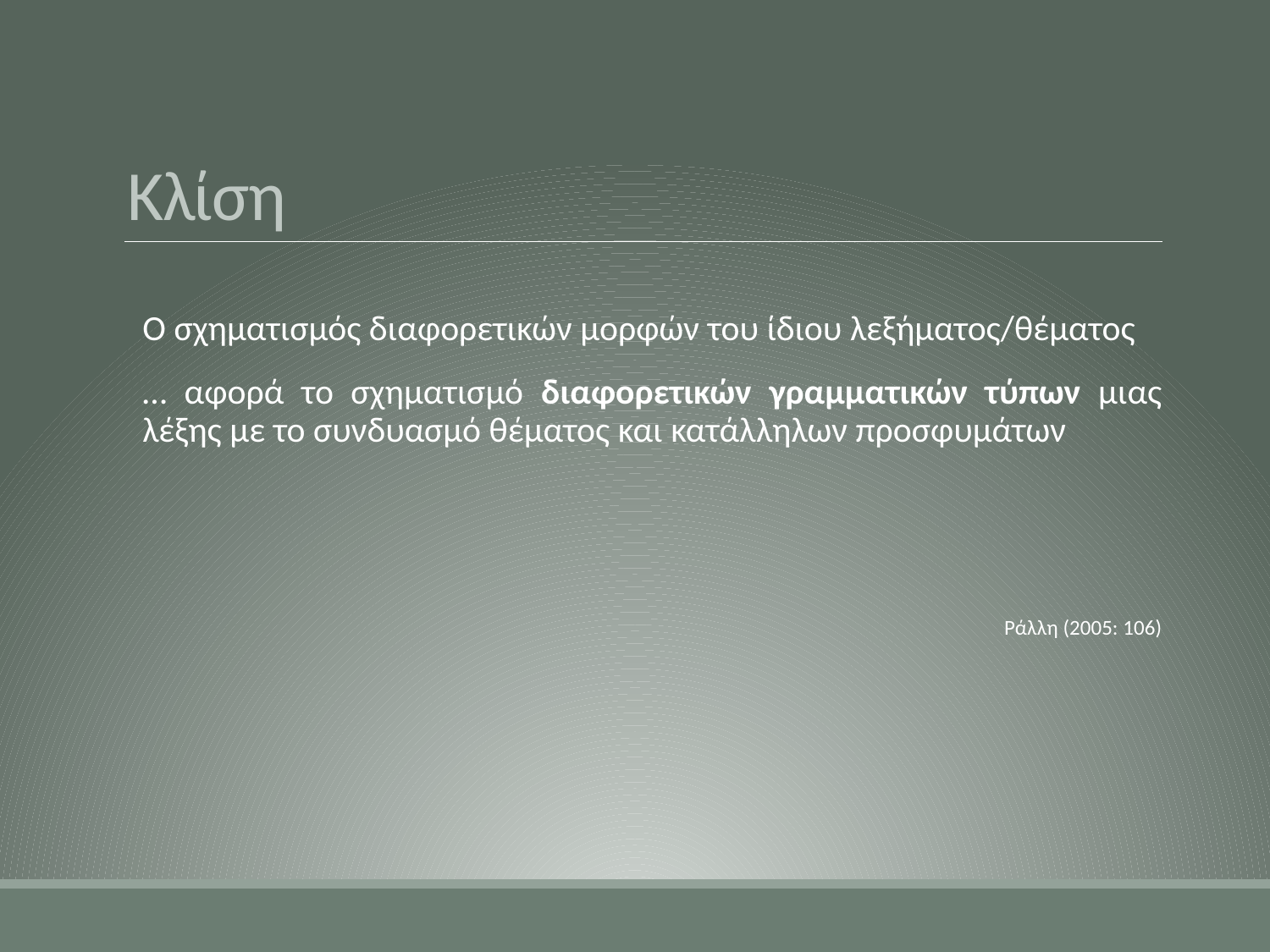

# Κλίση
Ο σχηματισμός διαφορετικών μορφών του ίδιου λεξήματος/θέματος
… αφορά το σχηματισμό διαφορετικών γραμματικών τύπων μιας λέξης με το συνδυασμό θέματος και κατάλληλων προσφυμάτων

Ράλλη (2005: 106)